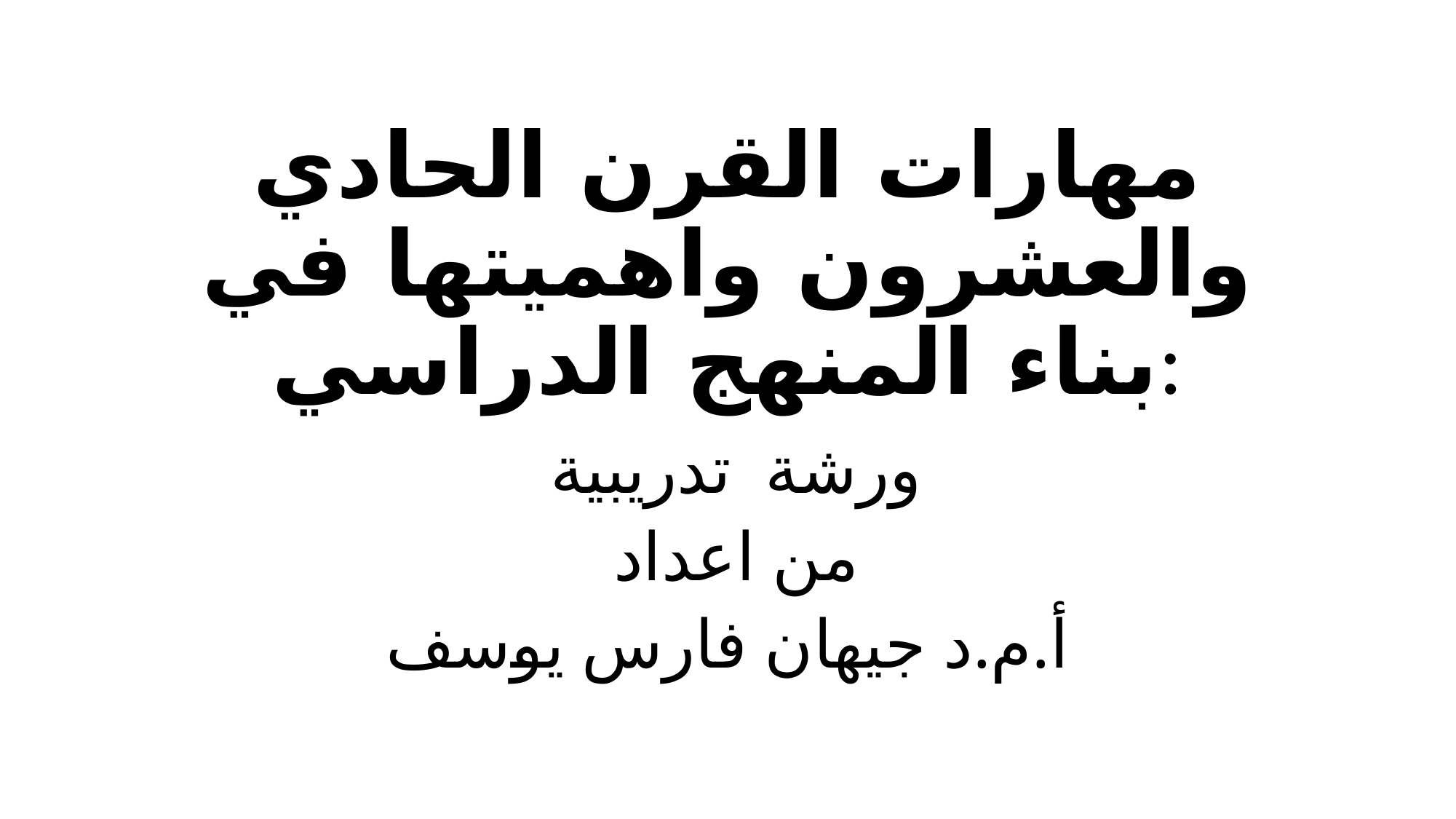

# مهارات القرن الحادي والعشرون واهميتها في بناء المنهج الدراسي:
ورشة  تدريبية
من اعداد
أ.م.د جيهان فارس يوسف